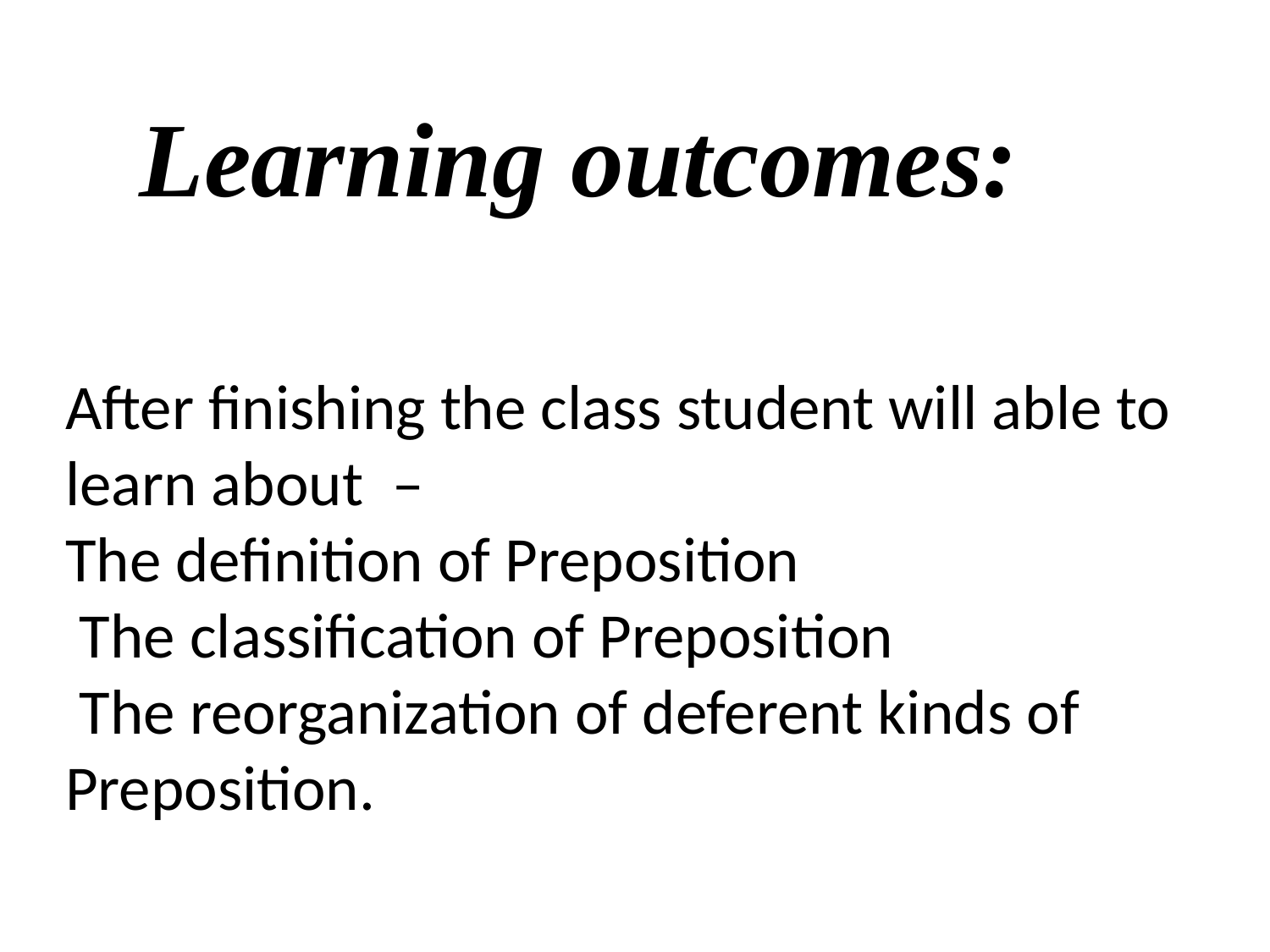

Learning outcomes:

After finishing the class student will able to learn about  –
The definition of Preposition
 The classification of Preposition
 The reorganization of deferent kinds of   Preposition.